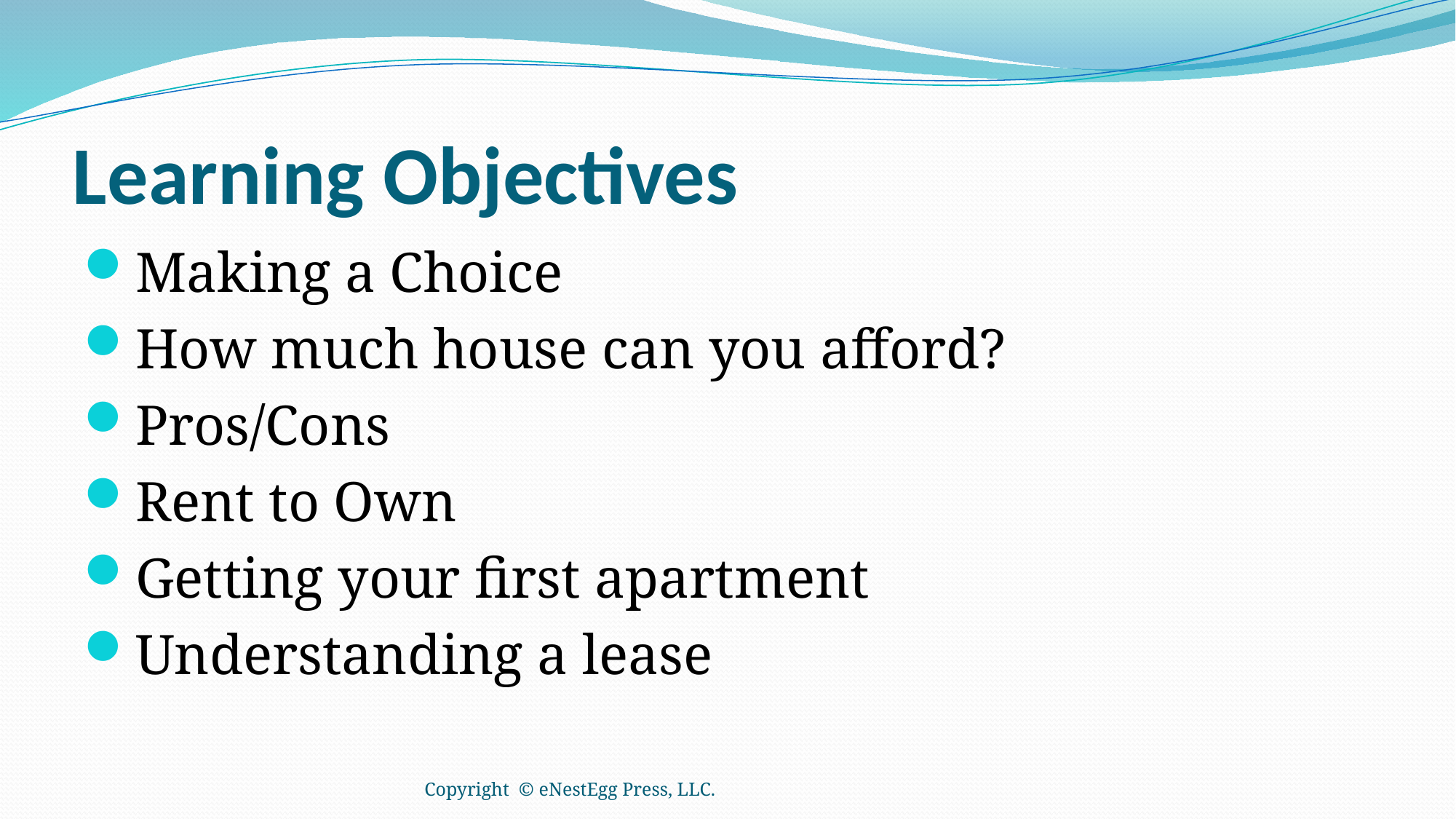

# Learning Objectives
Making a Choice
How much house can you afford?
Pros/Cons
Rent to Own
Getting your first apartment
Understanding a lease
Copyright  © eNestEgg Press, LLC.